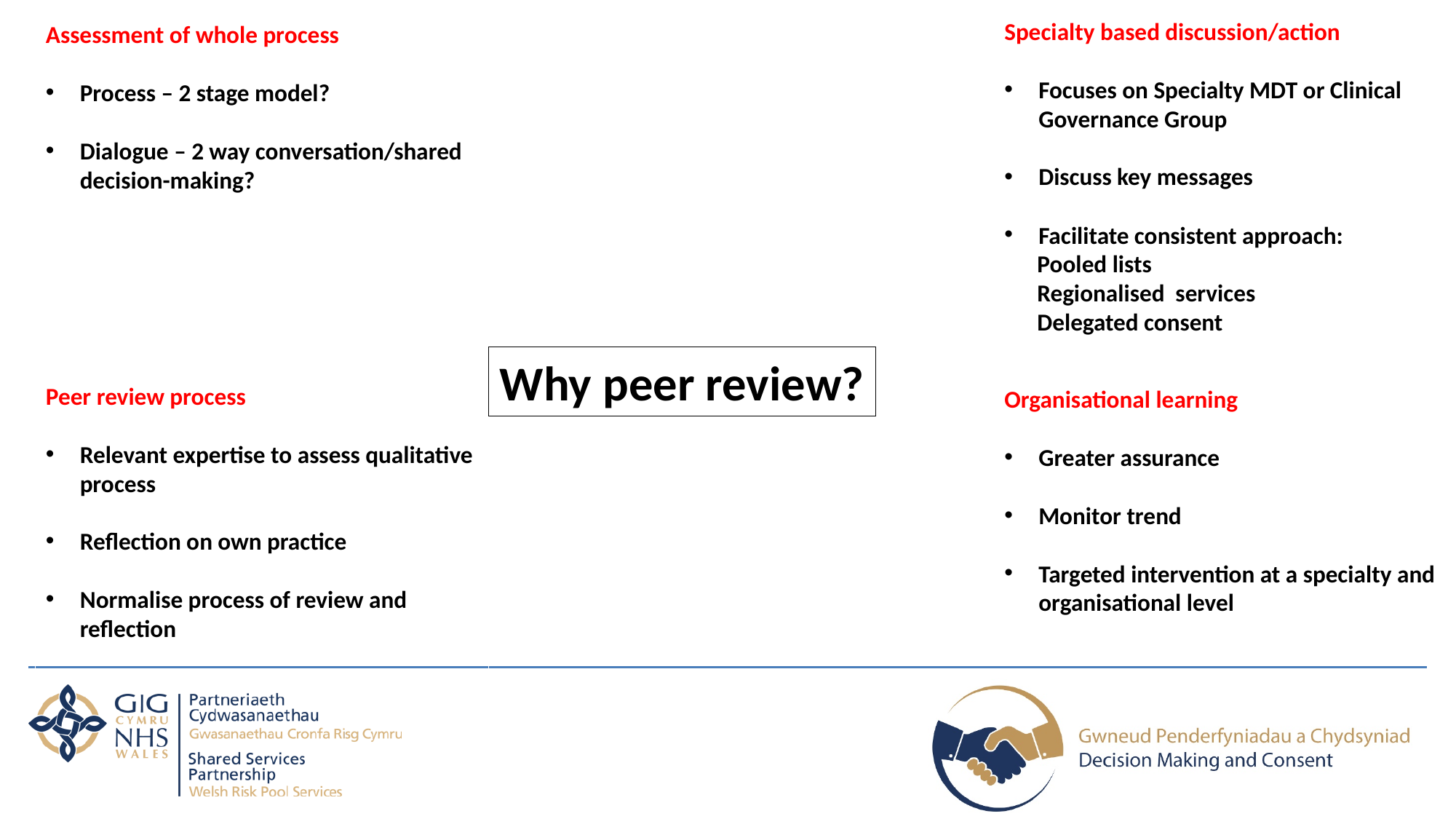

Specialty based discussion/action

Focuses on Specialty MDT or Clinical Governance Group

Discuss key messages

Facilitate consistent approach:
      Pooled lists
      Regionalised  services
      Delegated consent

Assessment of whole process

Process – 2 stage model?

Dialogue – 2 way conversation/shared decision-making?

Why peer review?
Peer review process

Relevant expertise to assess qualitative process

Reflection on own practice

Normalise process of review and reflection

Organisational learning

Greater assurance

Monitor trend

Targeted intervention at a specialty and organisational level